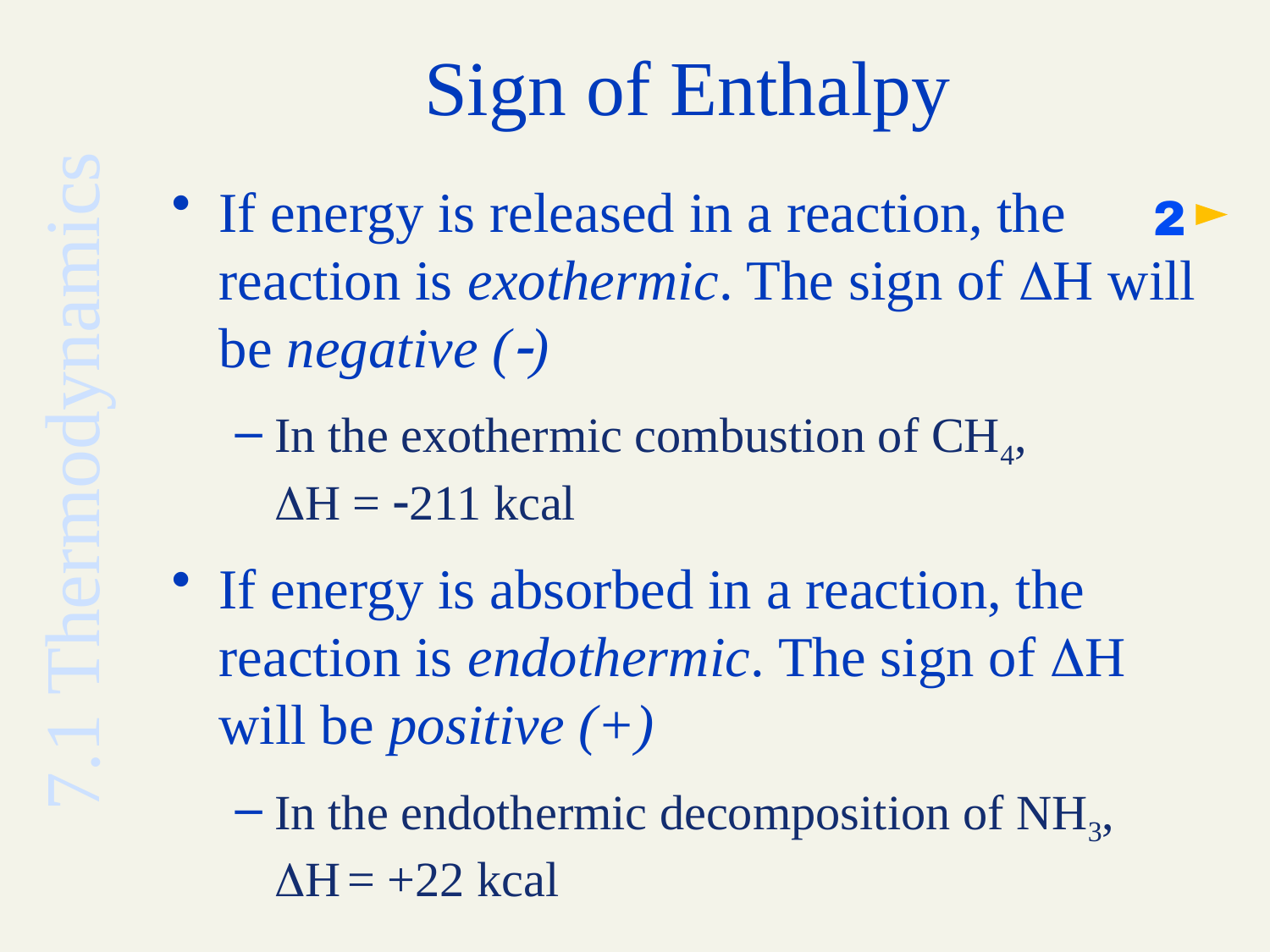

# Sign of Enthalpy
If energy is released in a reaction, the reaction is exothermic. The sign of ΔH will be negative (−)
In the exothermic combustion of CH4,
ΔH = −211 kcal
If energy is absorbed in a reaction, the reaction is endothermic. The sign of ΔH will be positive (+)
In the endothermic decomposition of NH3,    ΔH = +22 kcal

2

7.1 Thermodynamics